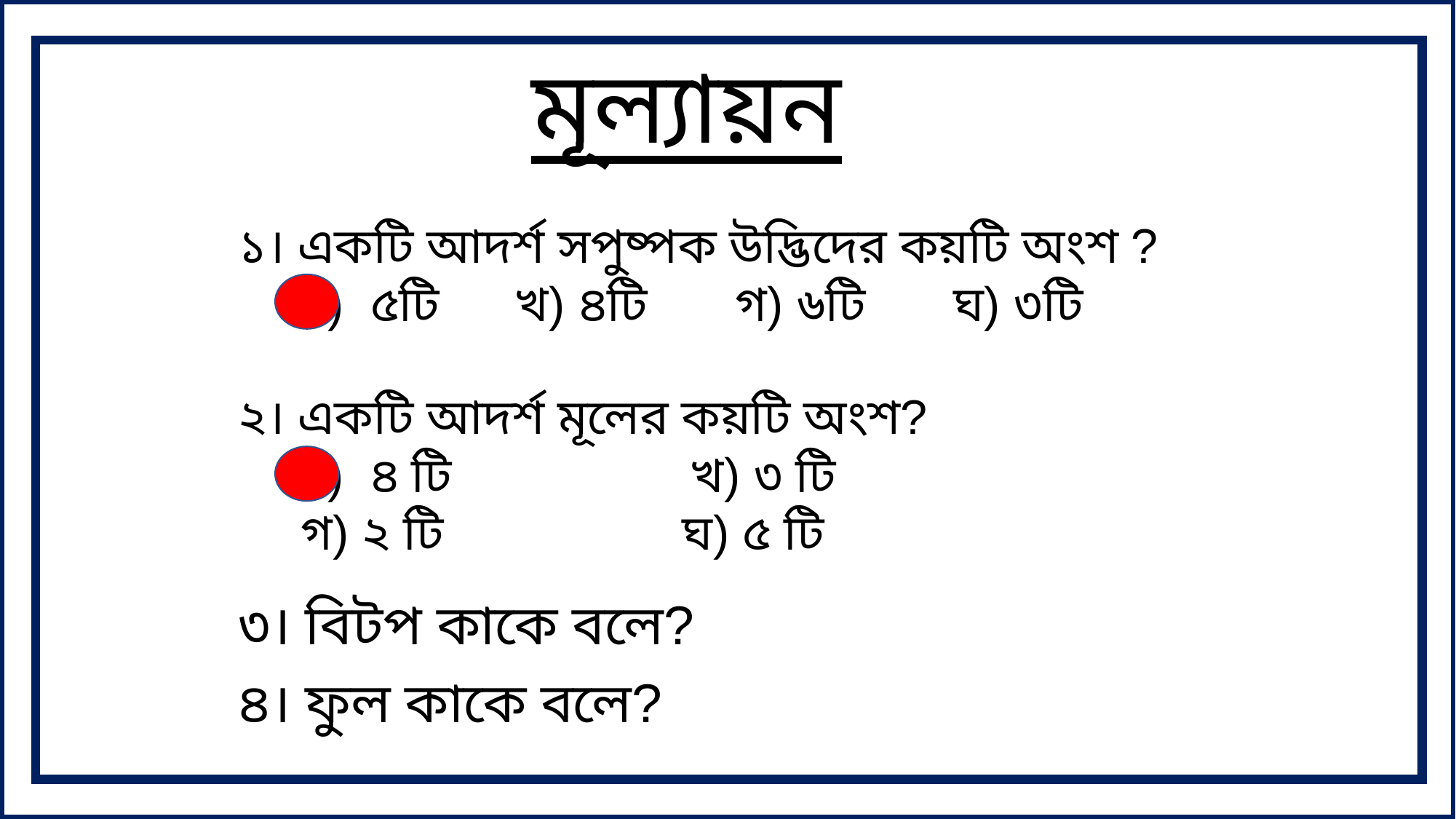

মূল্যায়ন
১। একটি আদর্শ সপুষ্পক উদ্ভিদের কয়টি অংশ ?
    ক)  ৫টি      খ) ৪টি       গ) ৬টি       ঘ) ৩টি

২। একটি আদর্শ মূলের কয়টি অংশ?
    ক)  ৪ টি                   খ) ৩ টি
     গ) ২ টি                   ঘ) ৫ টি

৩। বিটপ কাকে বলে?
৪। ফুল কাকে বলে?